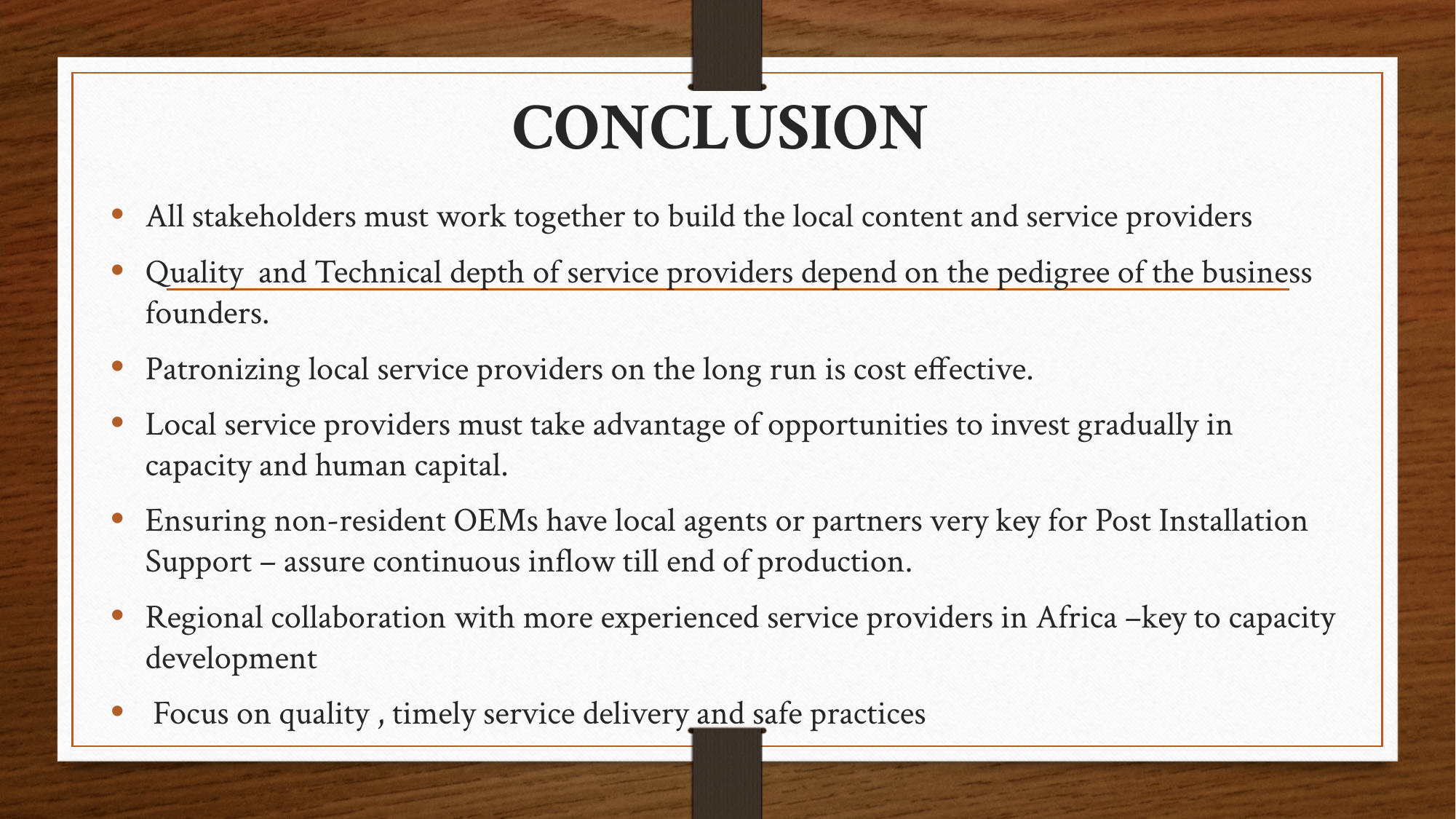

# CONCLUSION
All stakeholders must work together to build the local content and service providers
Quality  and Technical depth of service providers depend on the pedigree of the business founders.
Patronizing local service providers on the long run is cost effective.
Local service providers must take advantage of opportunities to invest gradually in capacity and human capital.
Ensuring non-resident OEMs have local agents or partners very key for Post Installation Support – assure continuous inflow till end of production.
Regional collaboration with more experienced service providers in Africa –key to capacity development
 Focus on quality , timely service delivery and safe practices